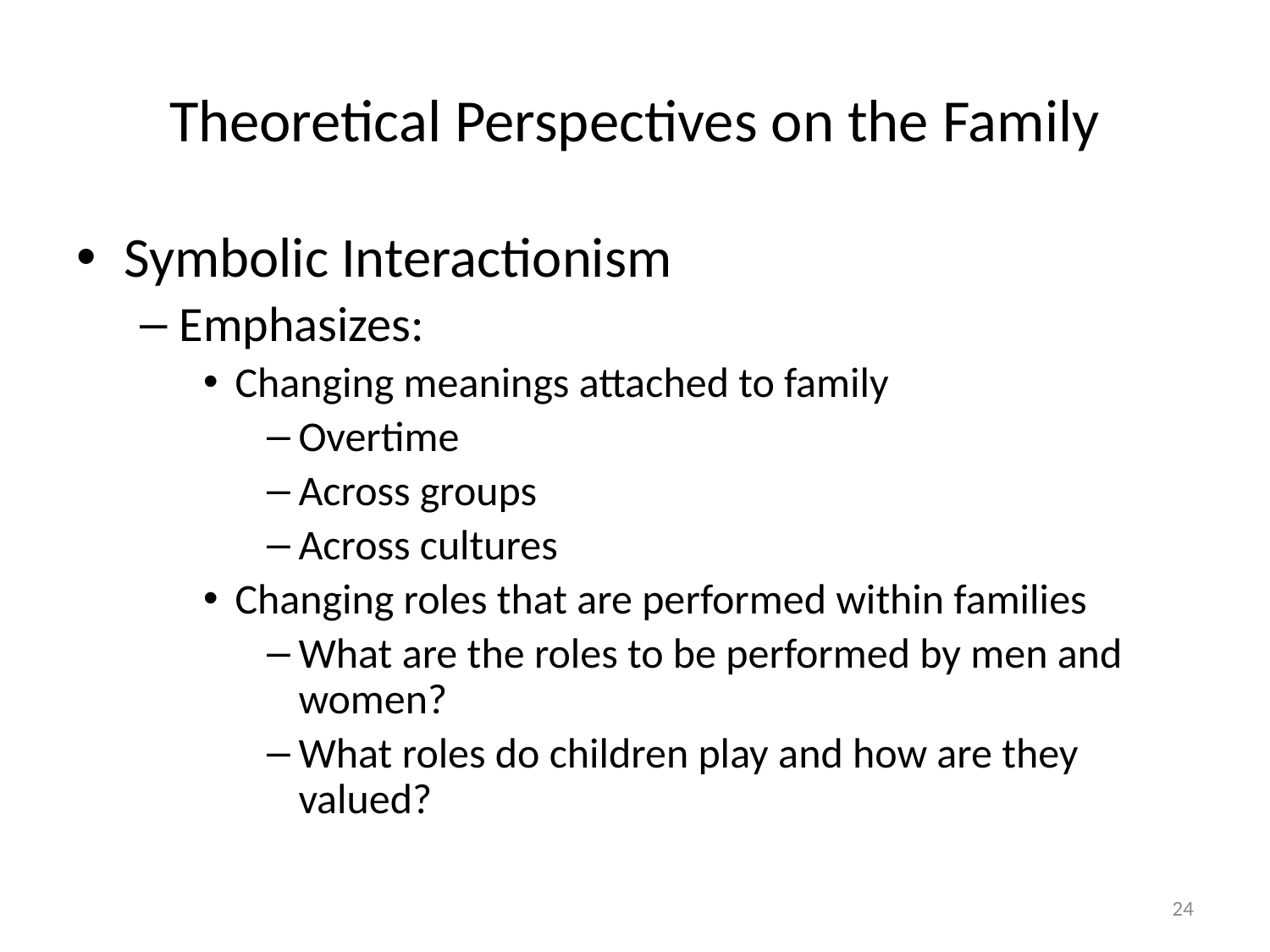

# Theoretical Perspectives on the Family
Symbolic Interactionism
Emphasizes:
Changing meanings attached to family
Overtime
Across groups
Across cultures
Changing roles that are performed within families
What are the roles to be performed by men and women?
What roles do children play and how are they valued?
24